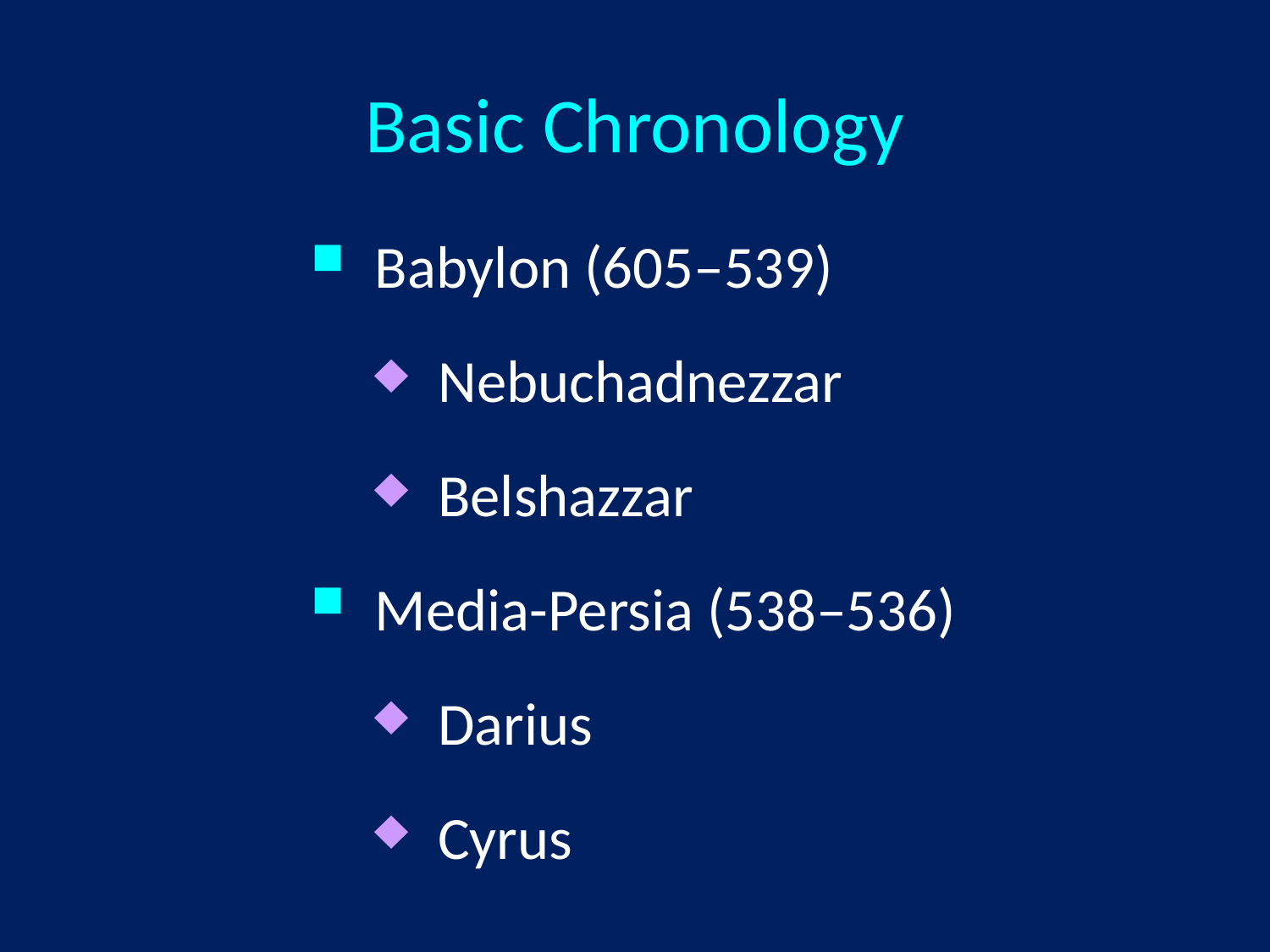

# Basic Chronology
Babylon (605‒539)
Nebuchadnezzar
Belshazzar
Media-Persia (538‒536)
Darius
Cyrus